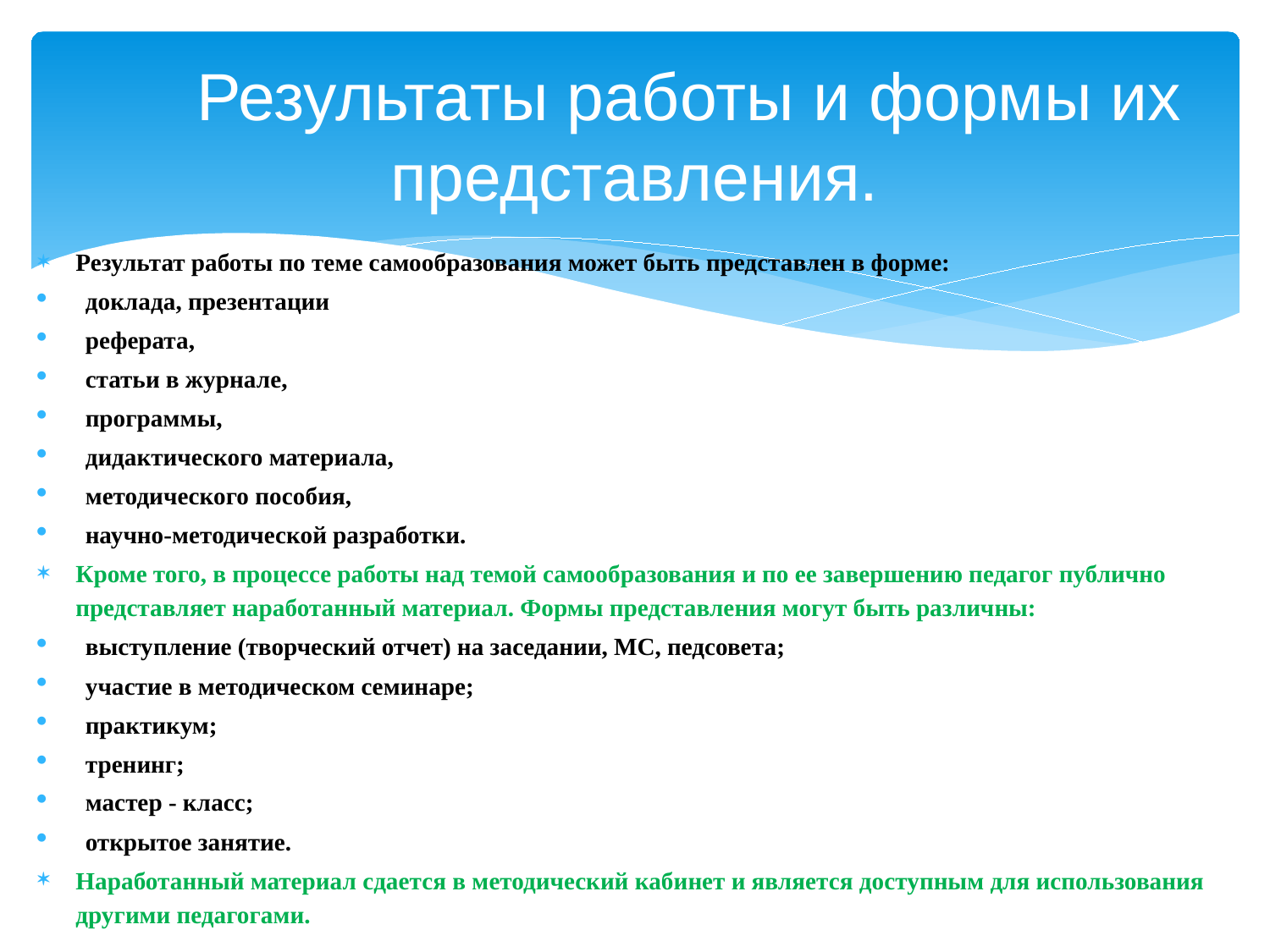

# Результаты работы и формы их представления.
Результат работы по теме самообразования может быть представлен в форме:
доклада, презентации
реферата,
статьи в журнале,
программы,
дидактического материала,
методического пособия,
научно-методической разработки.
Кроме того, в процессе работы над темой самообразования и по ее завершению педагог публично представляет наработанный материал. Формы представления могут быть различны:
выступление (творческий отчет) на заседании, МС, педсовета;
участие в методическом семинаре;
практикум;
тренинг;
мастер - класс;
открытое занятие.
Наработанный материал сдается в методический кабинет и является доступным для использования другими педагогами.